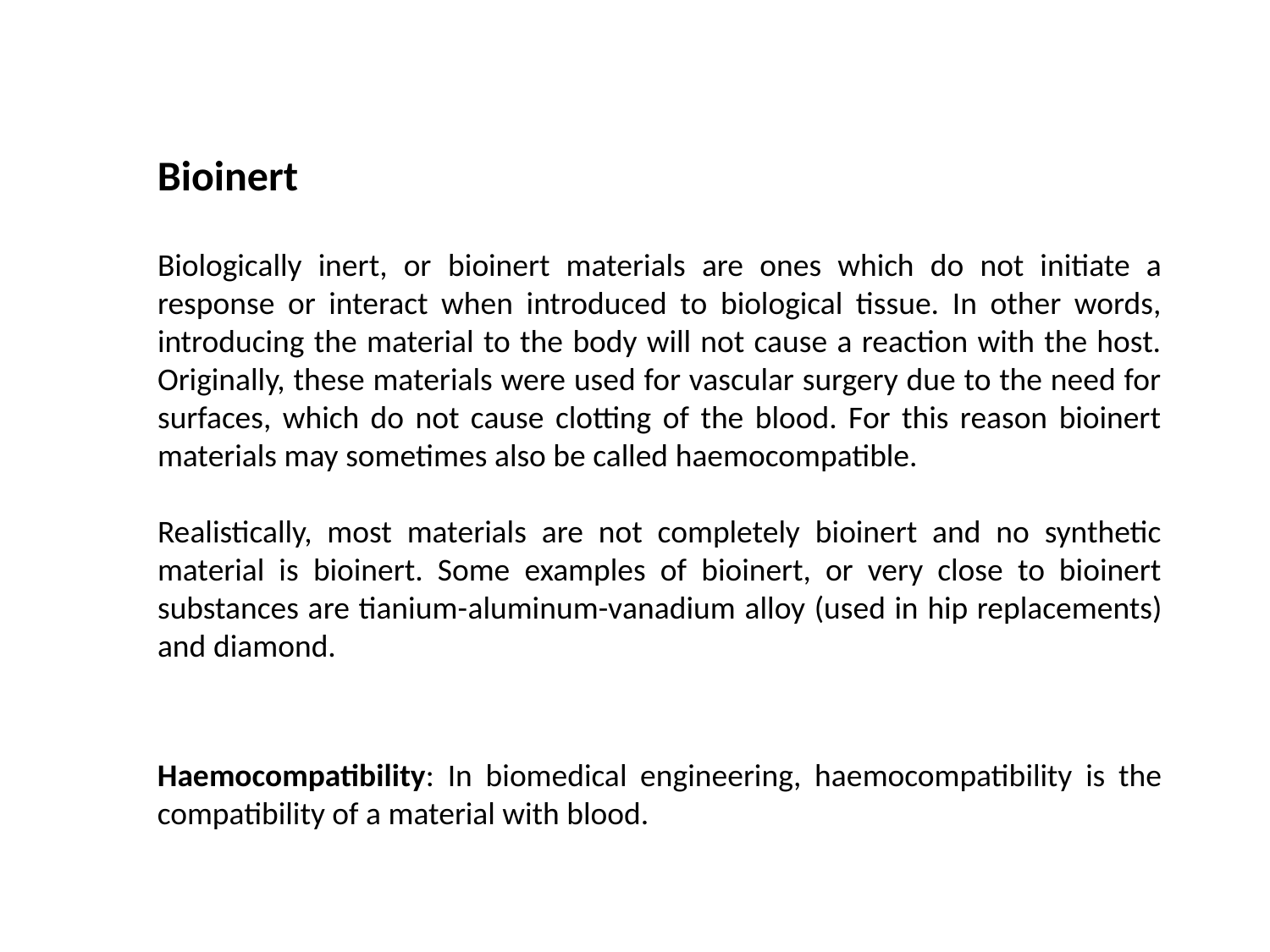

Bioinert
Biologically inert, or bioinert materials are ones which do not initiate a response or interact when introduced to biological tissue. In other words, introducing the material to the body will not cause a reaction with the host. Originally, these materials were used for vascular surgery due to the need for surfaces, which do not cause clotting of the blood. For this reason bioinert materials may sometimes also be called haemocompatible.

Realistically, most materials are not completely bioinert and no synthetic material is bioinert. Some examples of bioinert, or very close to bioinert substances are tianium-aluminum-vanadium alloy (used in hip replacements) and diamond.
Haemocompatibility: In biomedical engineering, haemocompatibility is the compatibility of a material with blood.